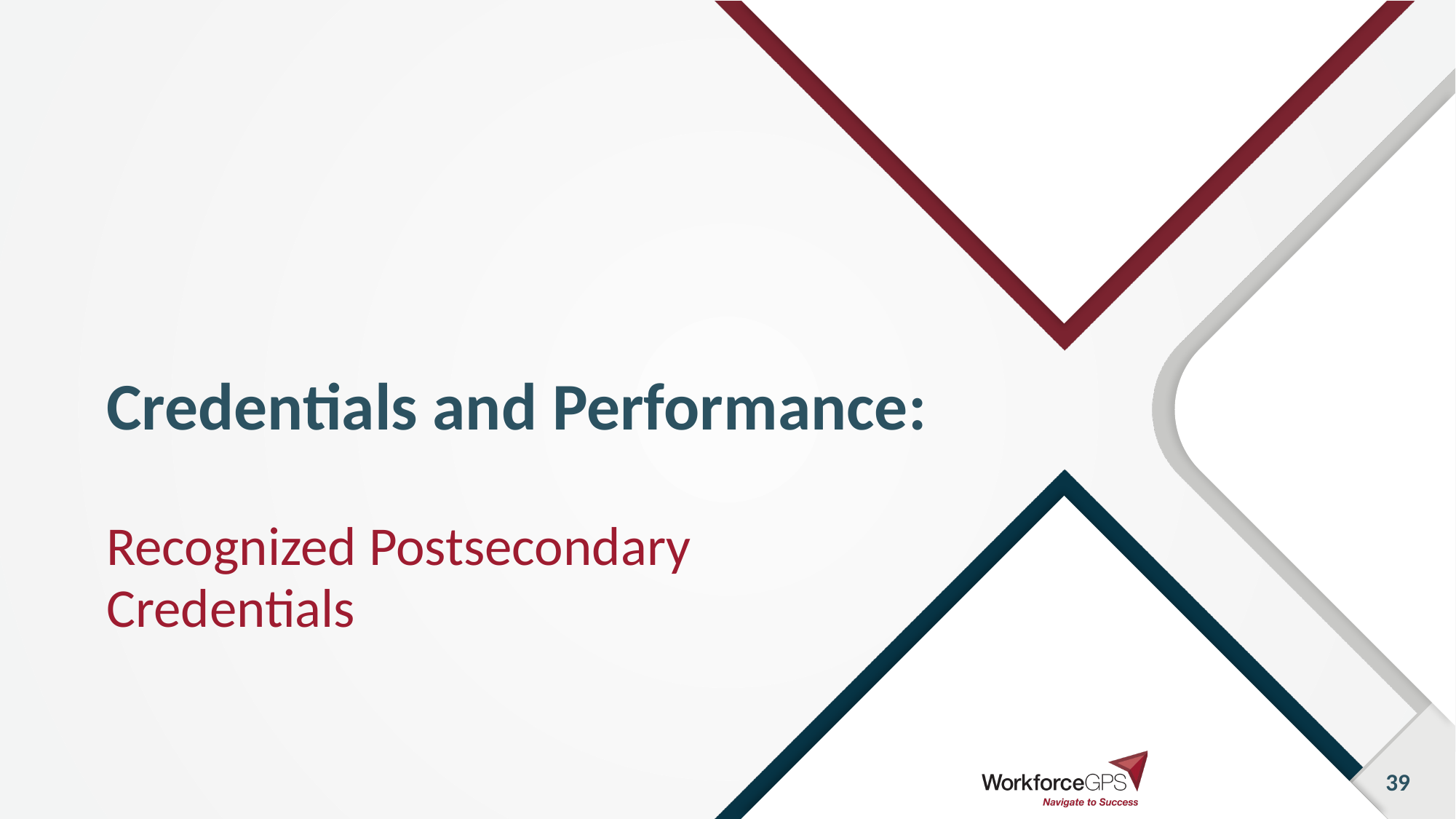

# Credentials and Performance:
Recognized Postsecondary Credentials
39